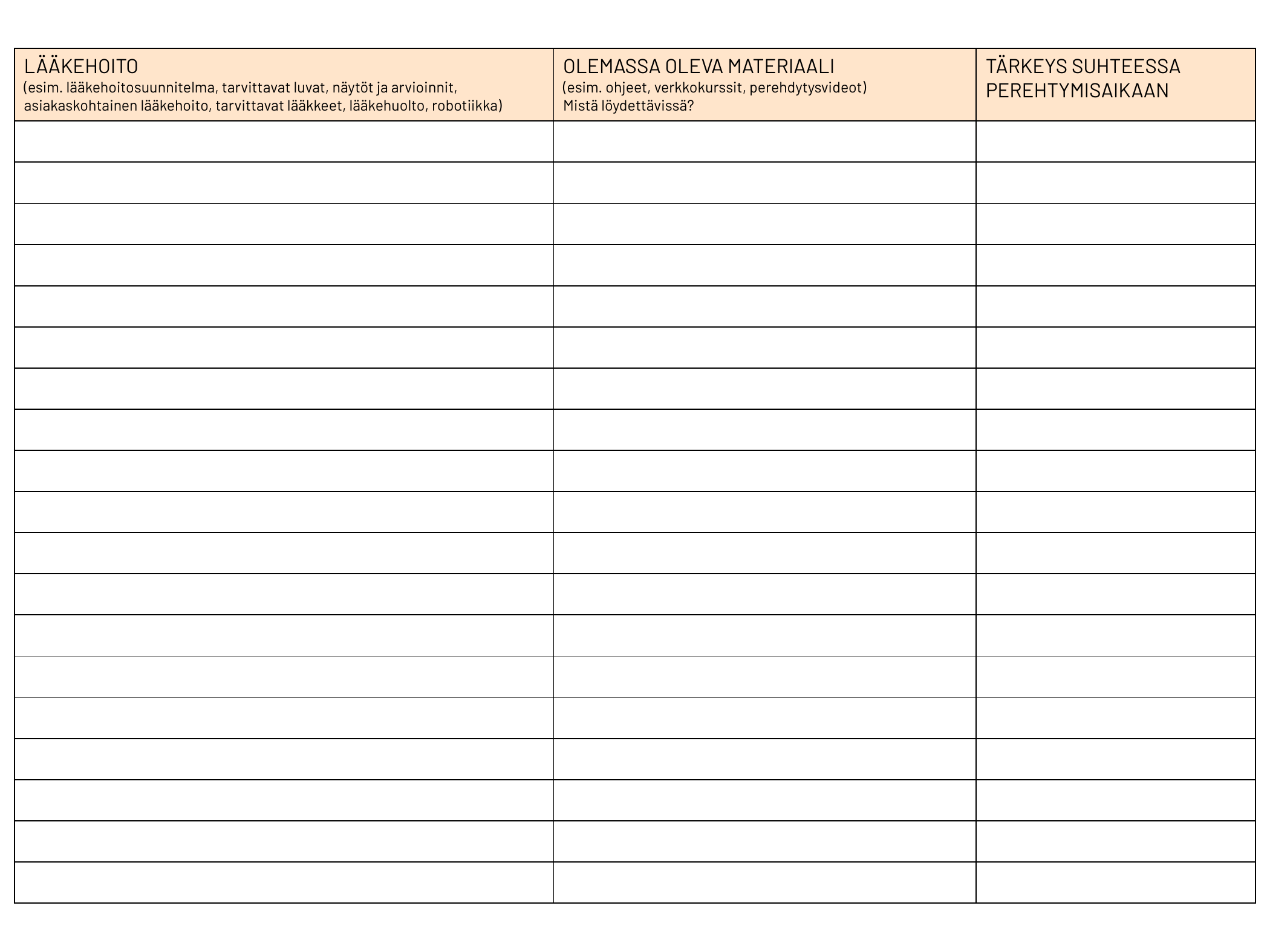

| LÄÄKEHOITO (esim. lääkehoitosuunnitelma, tarvittavat luvat, näytöt ja arvioinnit, asiakaskohtainen lääkehoito, tarvittavat lääkkeet, lääkehuolto, robotiikka) | OLEMASSA OLEVA MATERIAALI (esim. ohjeet, verkkokurssit, perehdytysvideot) Mistä löydettävissä? | TÄRKEYS SUHTEESSA PEREHTYMISAIKAAN |
| --- | --- | --- |
|  |  |  |
|  |  |  |
|  |  |  |
|  |  |  |
|  |  |  |
|  |  |  |
|  |  |  |
|  |  |  |
|  |  |  |
|  |  |  |
|  |  |  |
|  |  |  |
|  |  |  |
|  |  |  |
|  |  |  |
|  |  |  |
|  |  |  |
|  |  |  |
|  |  |  |